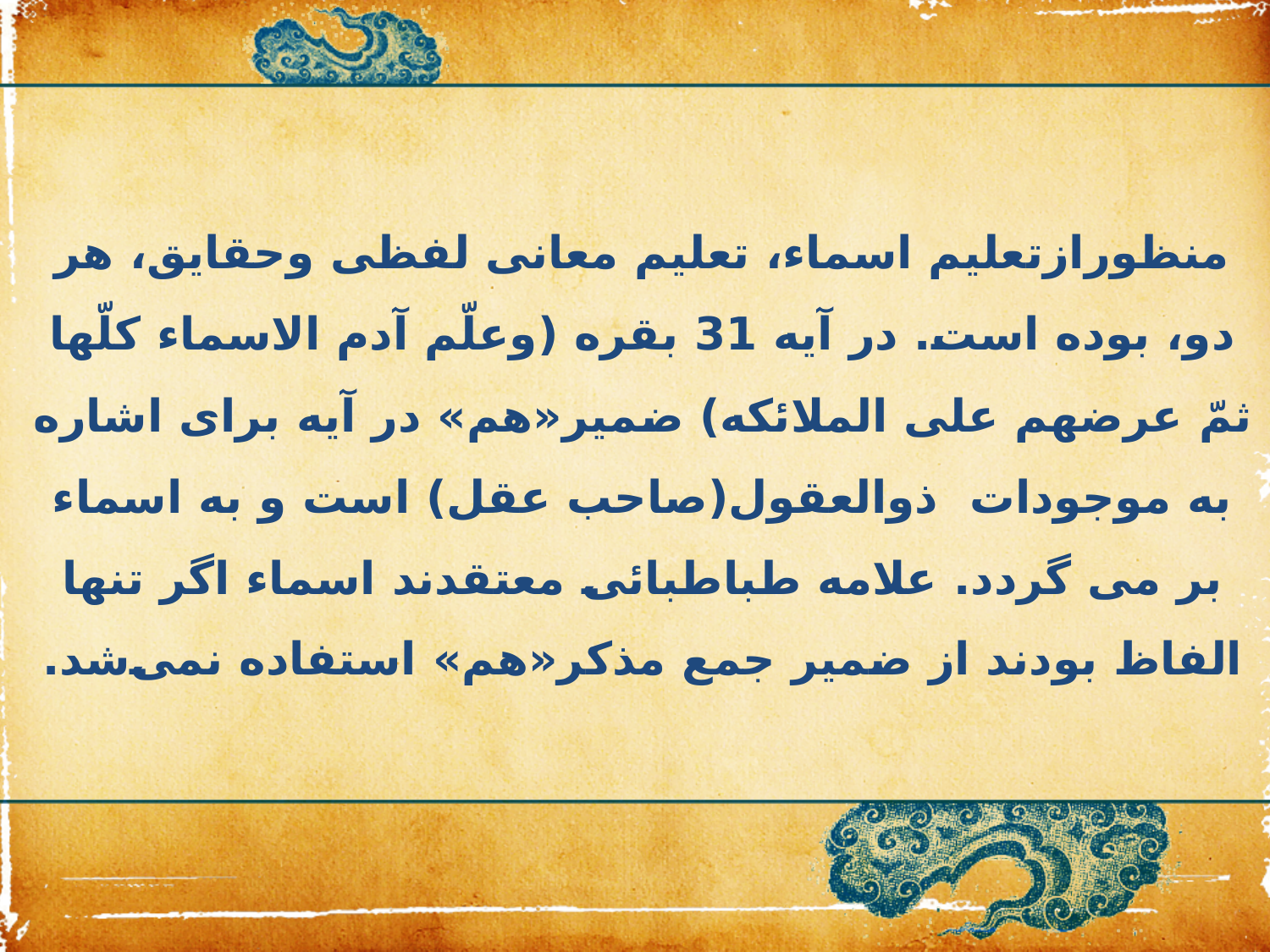

# منظورازتعلیم اسماء، تعلیم معانی لفظی وحقایق، هر دو، بوده است. در آیه 31 بقره (وعلّم آدم الاسماء کلّها ثمّ عرضهم علی الملائکه) ضمیر«هم» در آیه برای اشاره به موجودات  ذوالعقول(صاحب عقل) است و به اسماء بر می ‌گردد. علامه طباطبائی معتقدند اسماء اگر تنها الفاظ بودند از ضمیر جمع مذکر«هم» استفاده نمی‌شد.